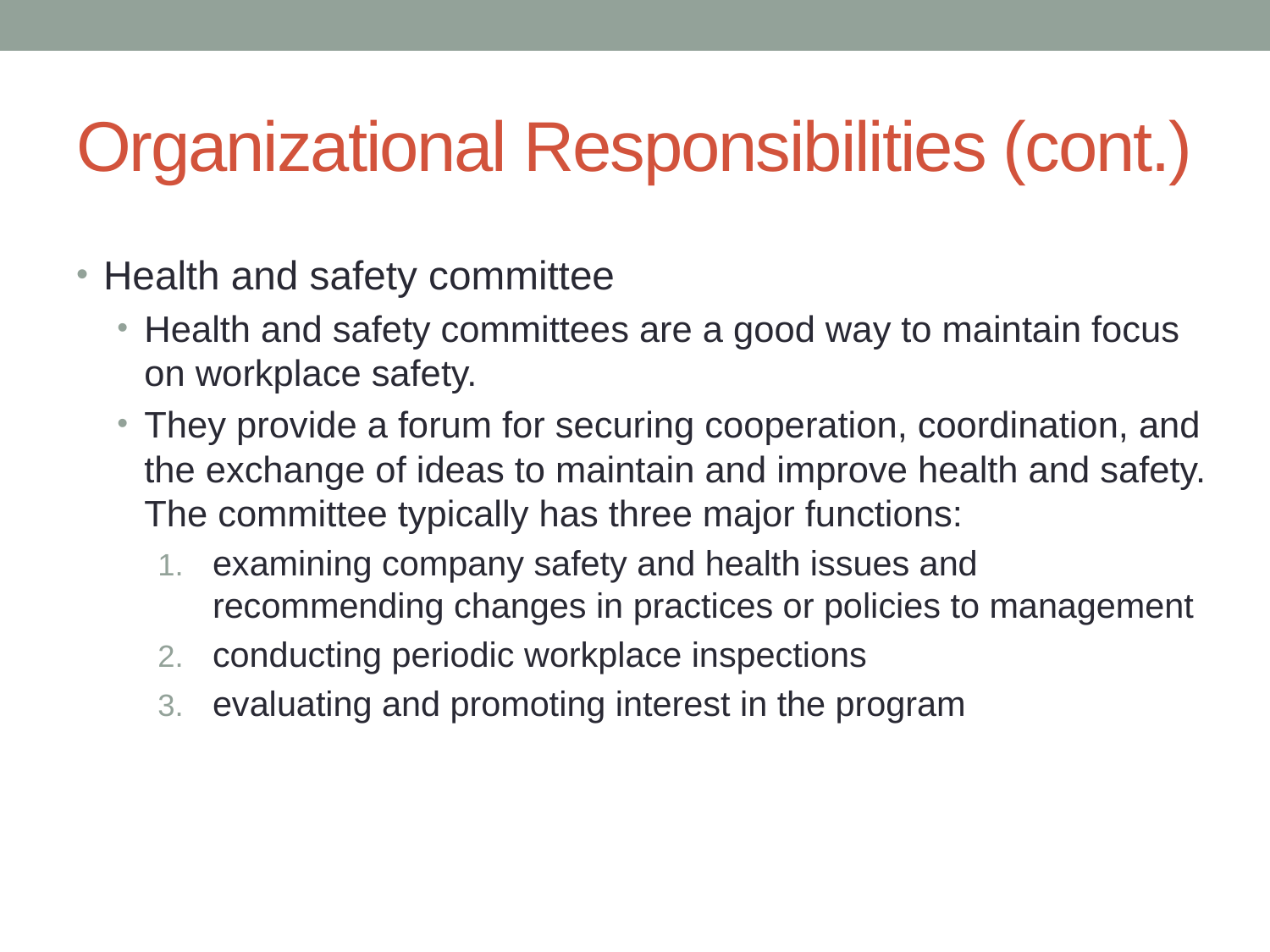

# Organizational Responsibilities (cont.)
Health and safety committee
Health and safety committees are a good way to maintain focus on workplace safety.
They provide a forum for securing cooperation, coordination, and the exchange of ideas to maintain and improve health and safety. The committee typically has three major functions:
examining company safety and health issues and recommending changes in practices or policies to management
conducting periodic workplace inspections
evaluating and promoting interest in the program